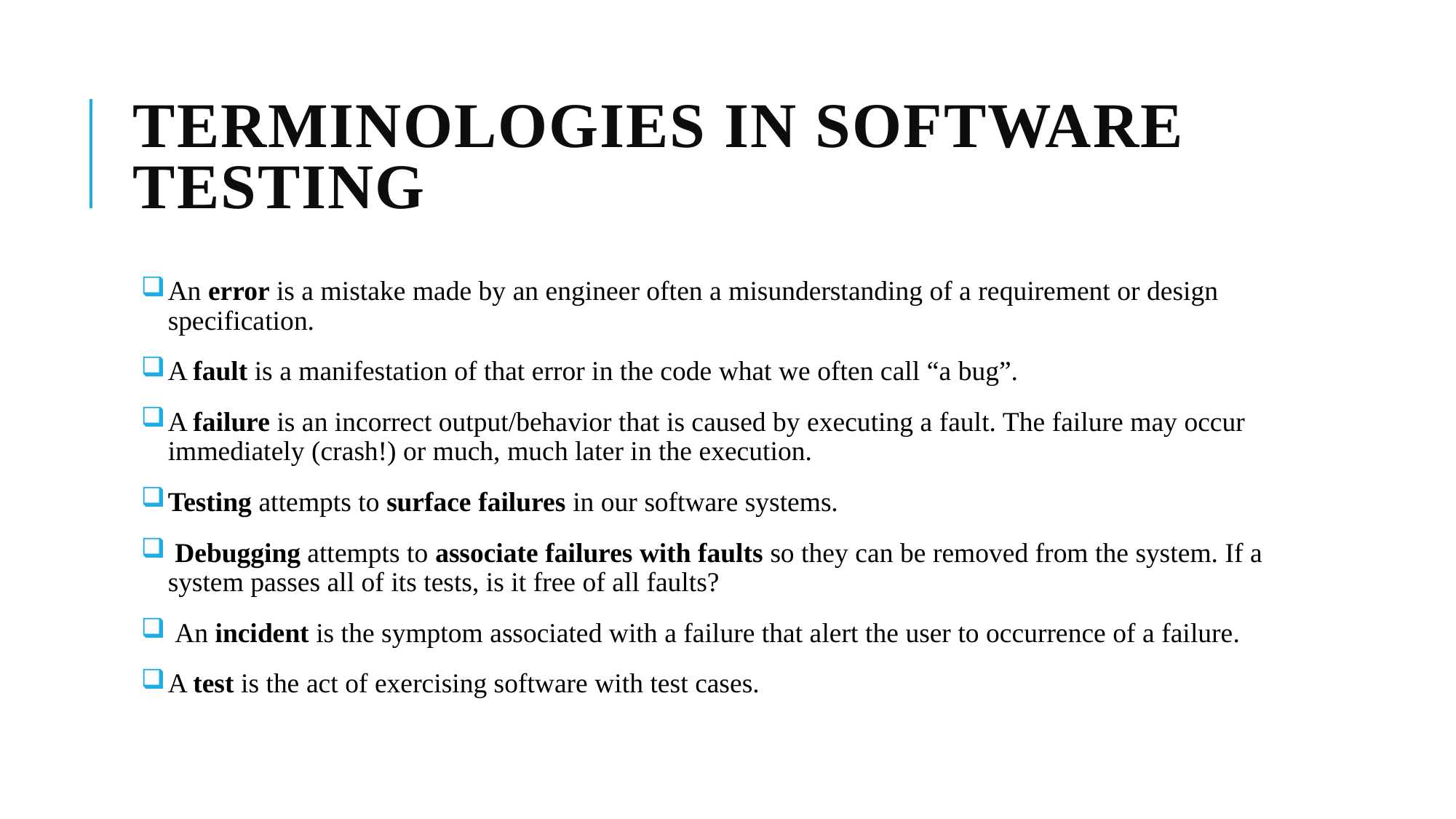

# Terminologies in Software Testing
An error is a mistake made by an engineer often a misunderstanding of a requirement or design specification.
A fault is a manifestation of that error in the code what we often call “a bug”.
A failure is an incorrect output/behavior that is caused by executing a fault. The failure may occur immediately (crash!) or much, much later in the execution.
Testing attempts to surface failures in our software systems.
 Debugging attempts to associate failures with faults so they can be removed from the system. If a system passes all of its tests, is it free of all faults?
 An incident is the symptom associated with a failure that alert the user to occurrence of a failure.
A test is the act of exercising software with test cases.